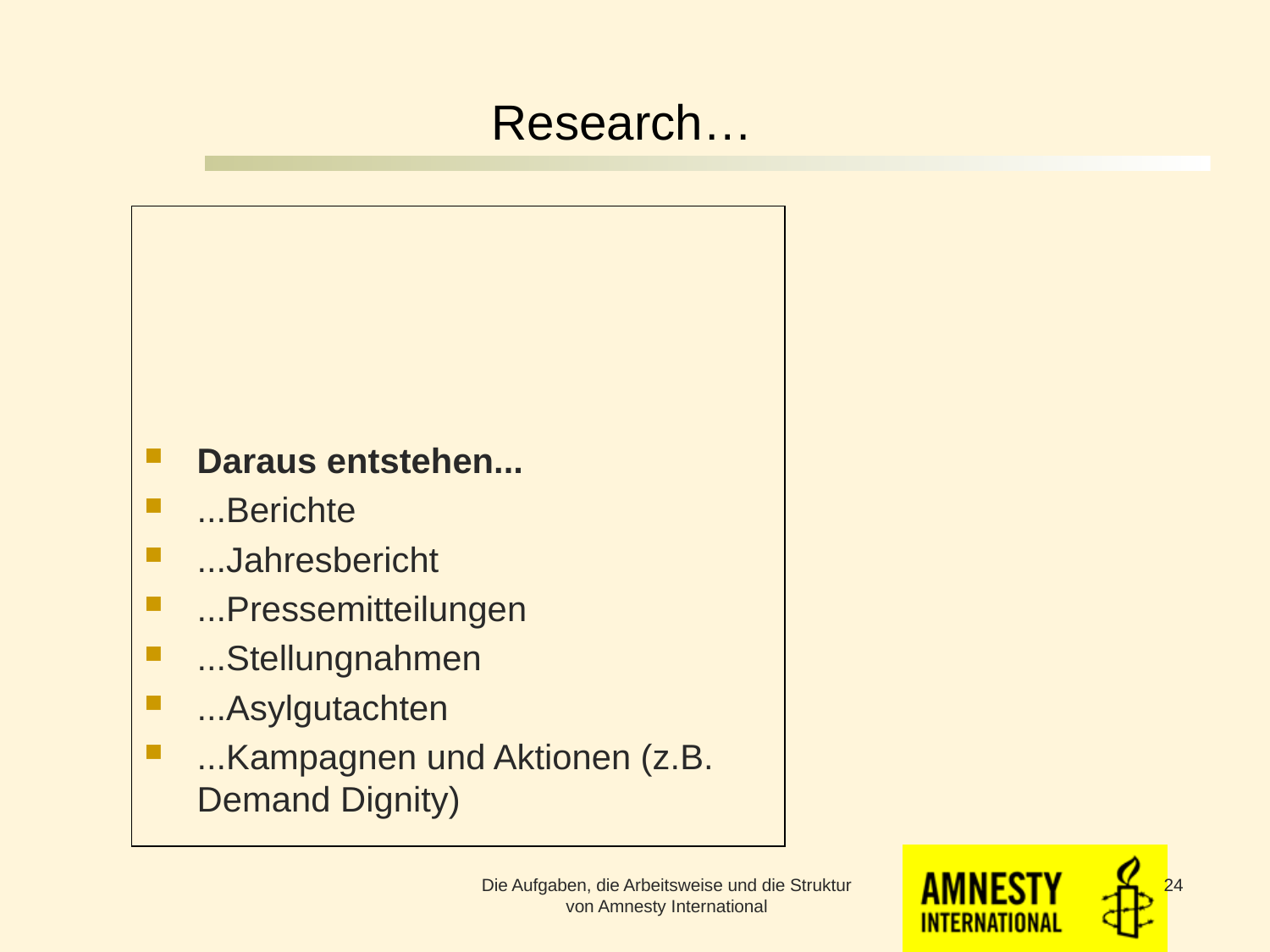

# Research…

Daraus entstehen...
...Berichte
...Jahresbericht
...Pressemitteilungen
...Stellungnahmen
...Asylgutachten
...Kampagnen und Aktionen (z.B. Demand Dignity)
Die Aufgaben, die Arbeitsweise und die Struktur von Amnesty International
24